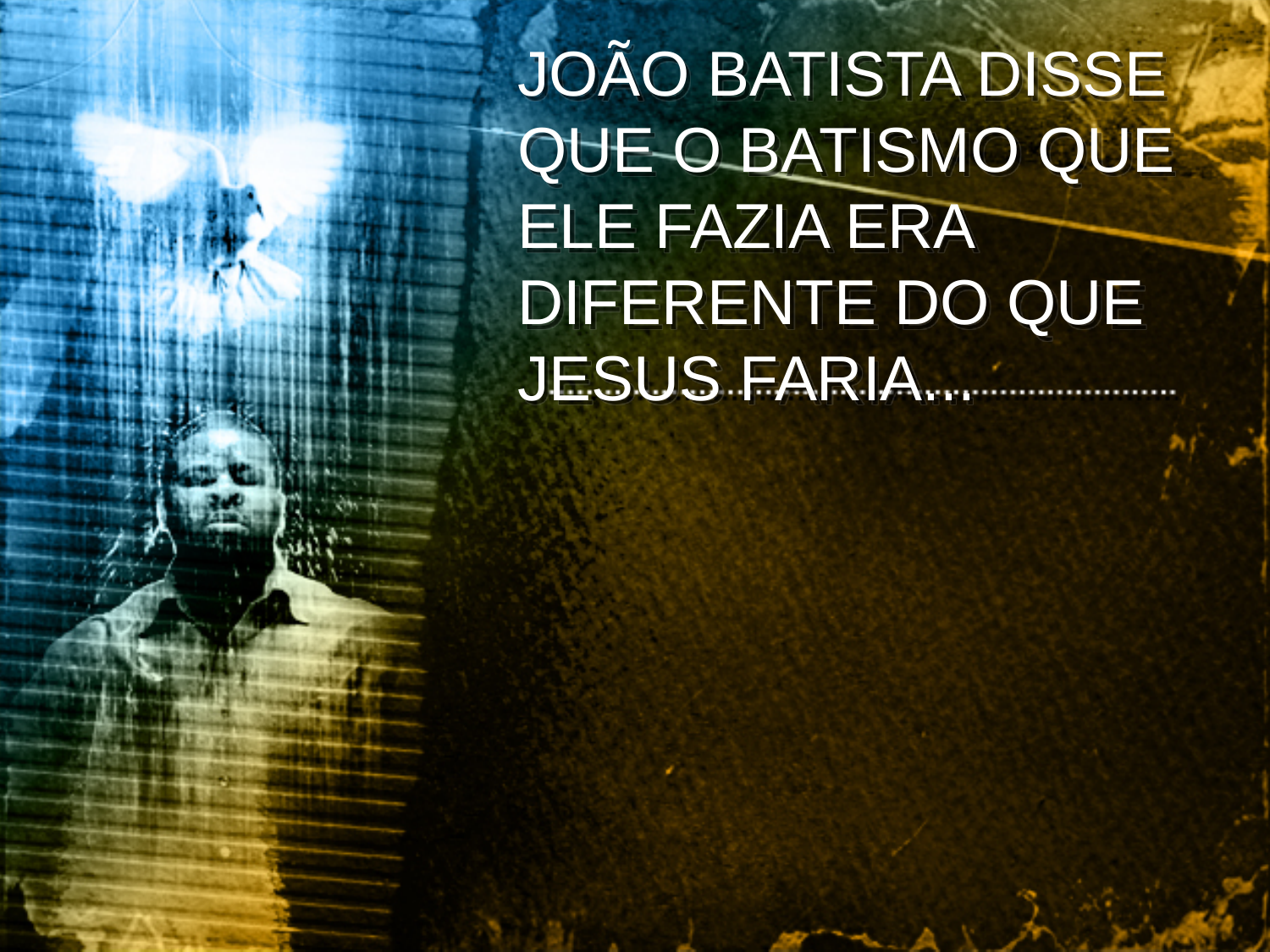

JOÃO BATISTA DISSE QUE O BATISMO QUE ELE FAZIA ERA DIFERENTE DO QUE JESUS FARIA...